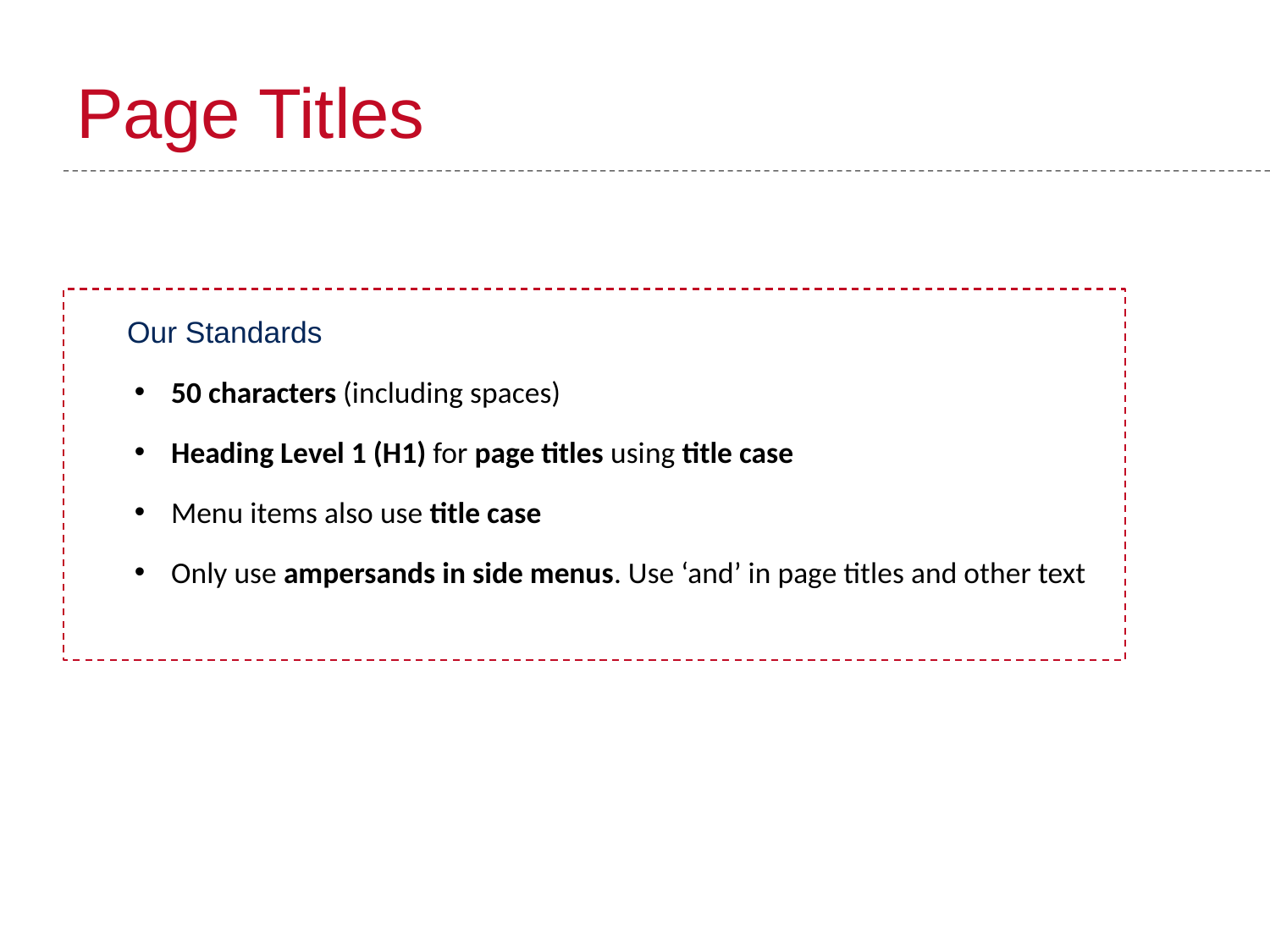

# Page Titles
Our Standards
50 characters (including spaces)
Heading Level 1 (H1) for page titles using title case
Menu items also use title case
Only use ampersands in side menus. Use ‘and’ in page titles and other text